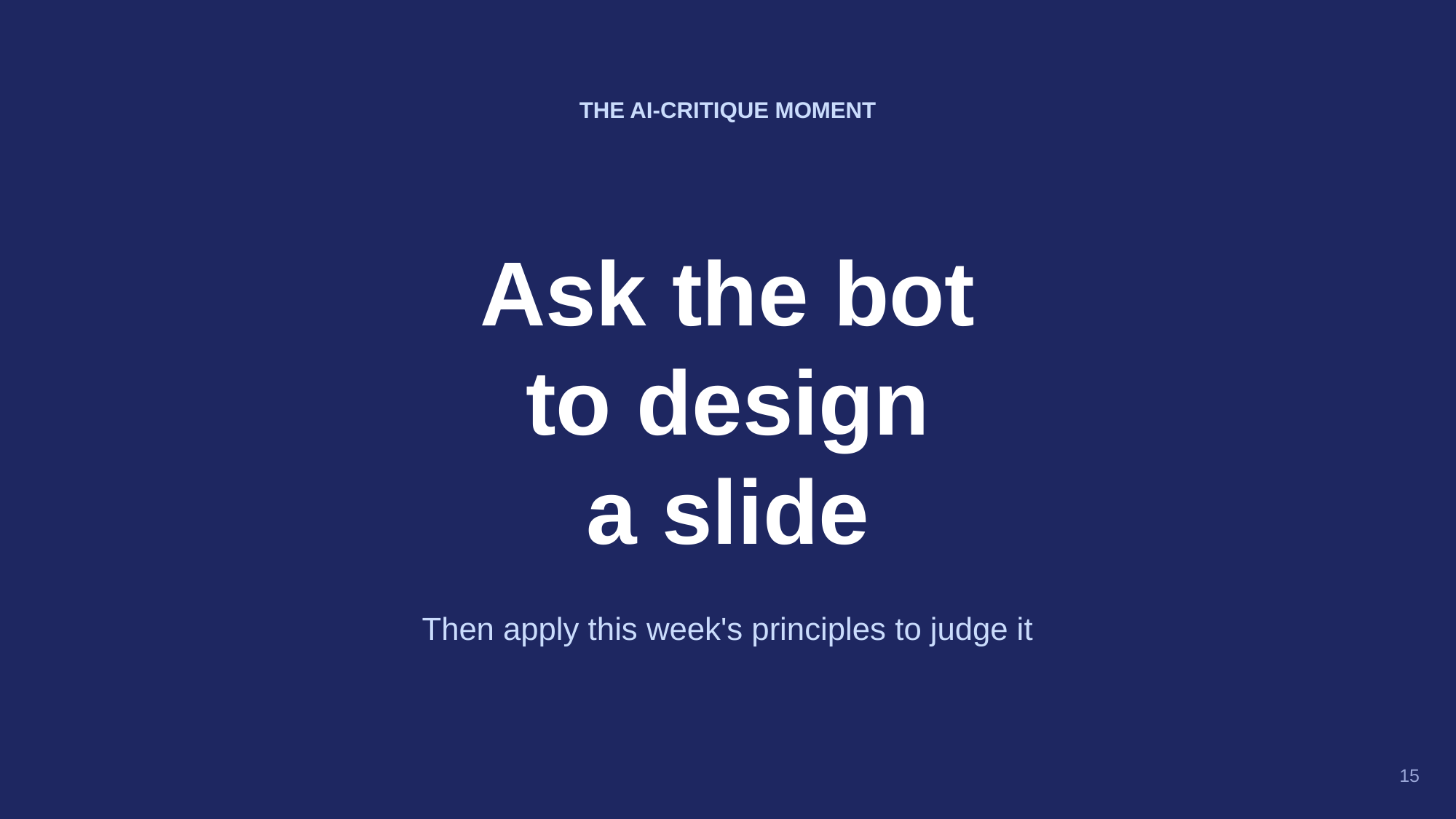

THE AI-CRITIQUE MOMENT
Ask the bot
to design
a slide
Then apply this week's principles to judge it
15